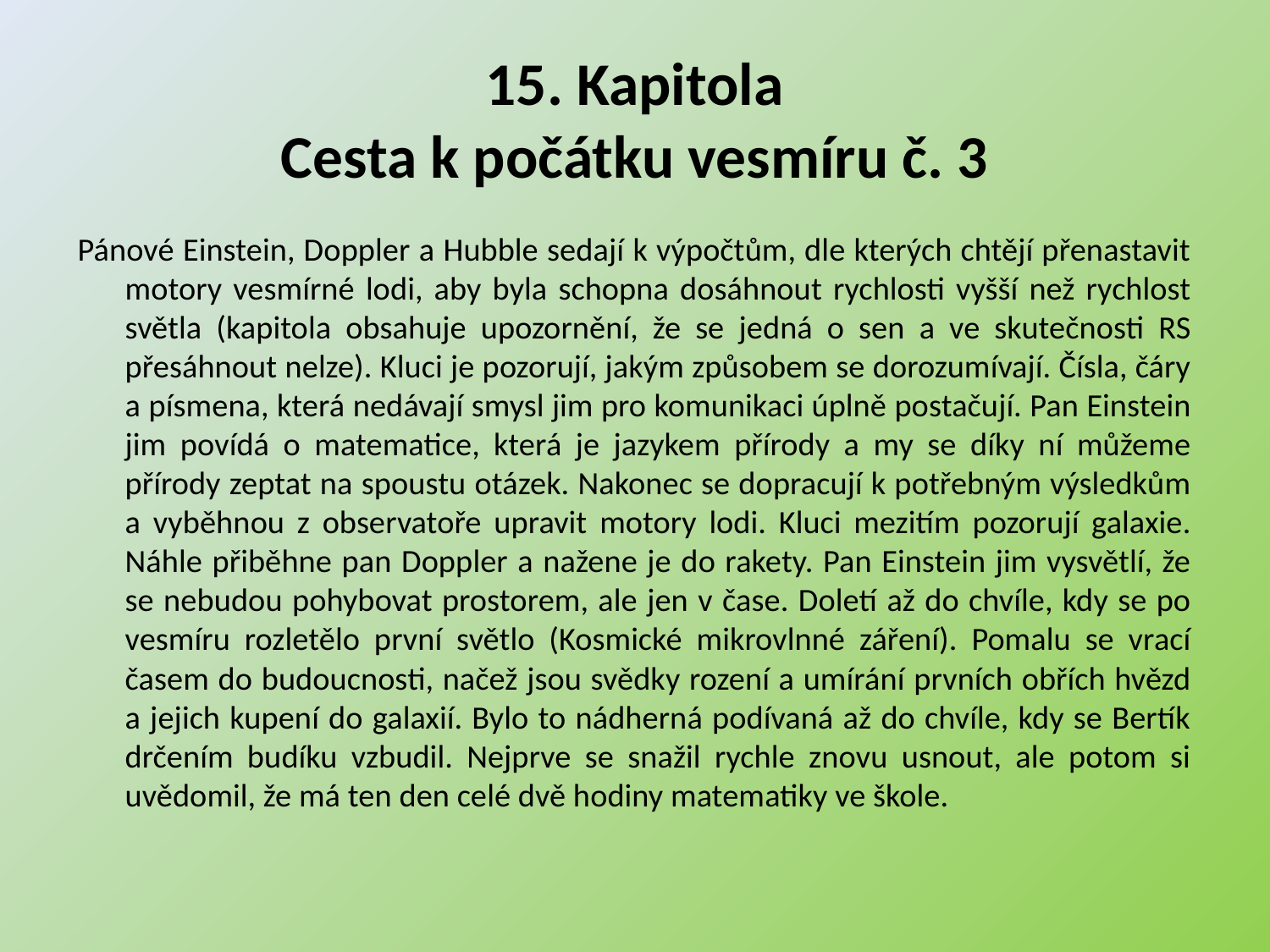

# 15. Kapitola Cesta k počátku vesmíru č. 3
Pánové Einstein, Doppler a Hubble sedají k výpočtům, dle kterých chtějí přenastavit motory vesmírné lodi, aby byla schopna dosáhnout rychlosti vyšší než rychlost světla (kapitola obsahuje upozornění, že se jedná o sen a ve skutečnosti RS přesáhnout nelze). Kluci je pozorují, jakým způsobem se dorozumívají. Čísla, čáry a písmena, která nedávají smysl jim pro komunikaci úplně postačují. Pan Einstein jim povídá o matematice, která je jazykem přírody a my se díky ní můžeme přírody zeptat na spoustu otázek. Nakonec se dopracují k potřebným výsledkům a vyběhnou z observatoře upravit motory lodi. Kluci mezitím pozorují galaxie. Náhle přiběhne pan Doppler a nažene je do rakety. Pan Einstein jim vysvětlí, že se nebudou pohybovat prostorem, ale jen v čase. Doletí až do chvíle, kdy se po vesmíru rozletělo první světlo (Kosmické mikrovlnné záření). Pomalu se vrací časem do budoucnosti, načež jsou svědky rození a umírání prvních obřích hvězd a jejich kupení do galaxií. Bylo to nádherná podívaná až do chvíle, kdy se Bertík drčením budíku vzbudil. Nejprve se snažil rychle znovu usnout, ale potom si uvědomil, že má ten den celé dvě hodiny matematiky ve škole.